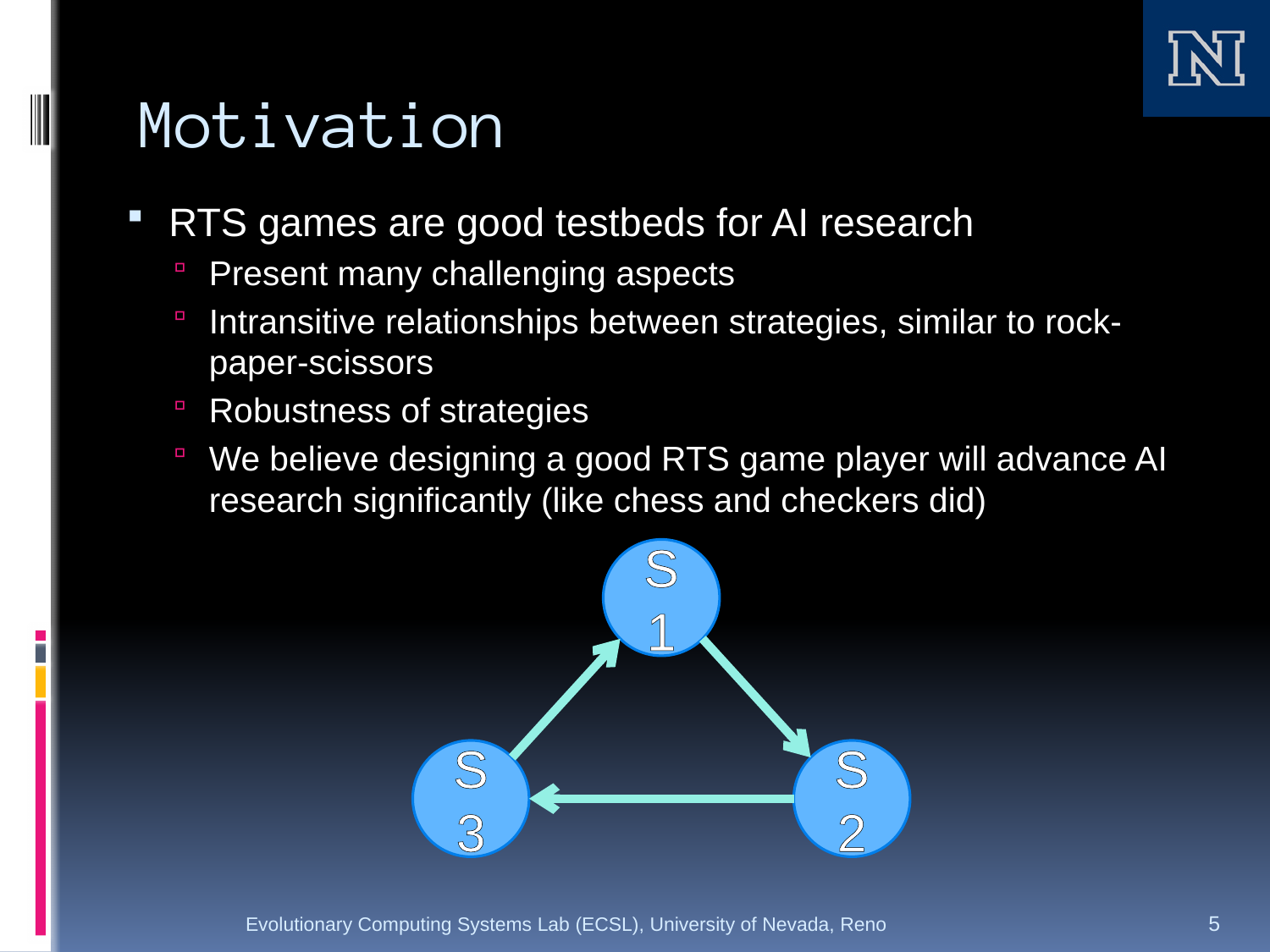

# Motivation
RTS games are good testbeds for AI research
Present many challenging aspects
Intransitive relationships between strategies, similar to rock-paper-scissors
Robustness of strategies
We believe designing a good RTS game player will advance AI research significantly (like chess and checkers did)
S1
S3
S2
Evolutionary Computing Systems Lab (ECSL), University of Nevada, Reno
5